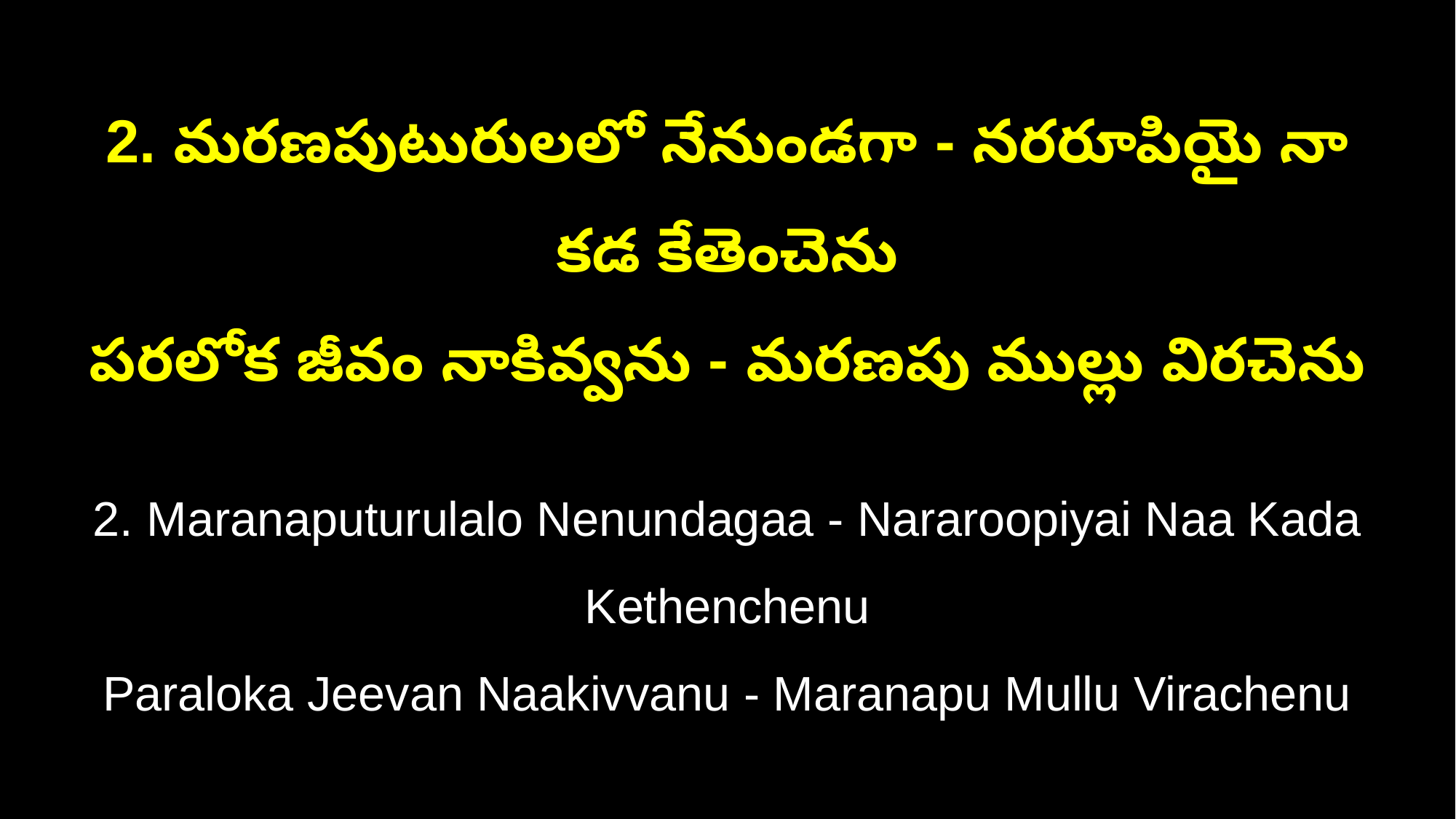

2. మరణపుటురులలో నేనుండగా - నరరూపియై నా కడ కేతెంచెను
పరలోక జీవం నాకివ్వను - మరణపు ముల్లు విరచెను
2. Maranaputurulalo Nenundagaa - Nararoopiyai Naa Kada Kethenchenu
Paraloka Jeevan Naakivvanu - Maranapu Mullu Virachenu